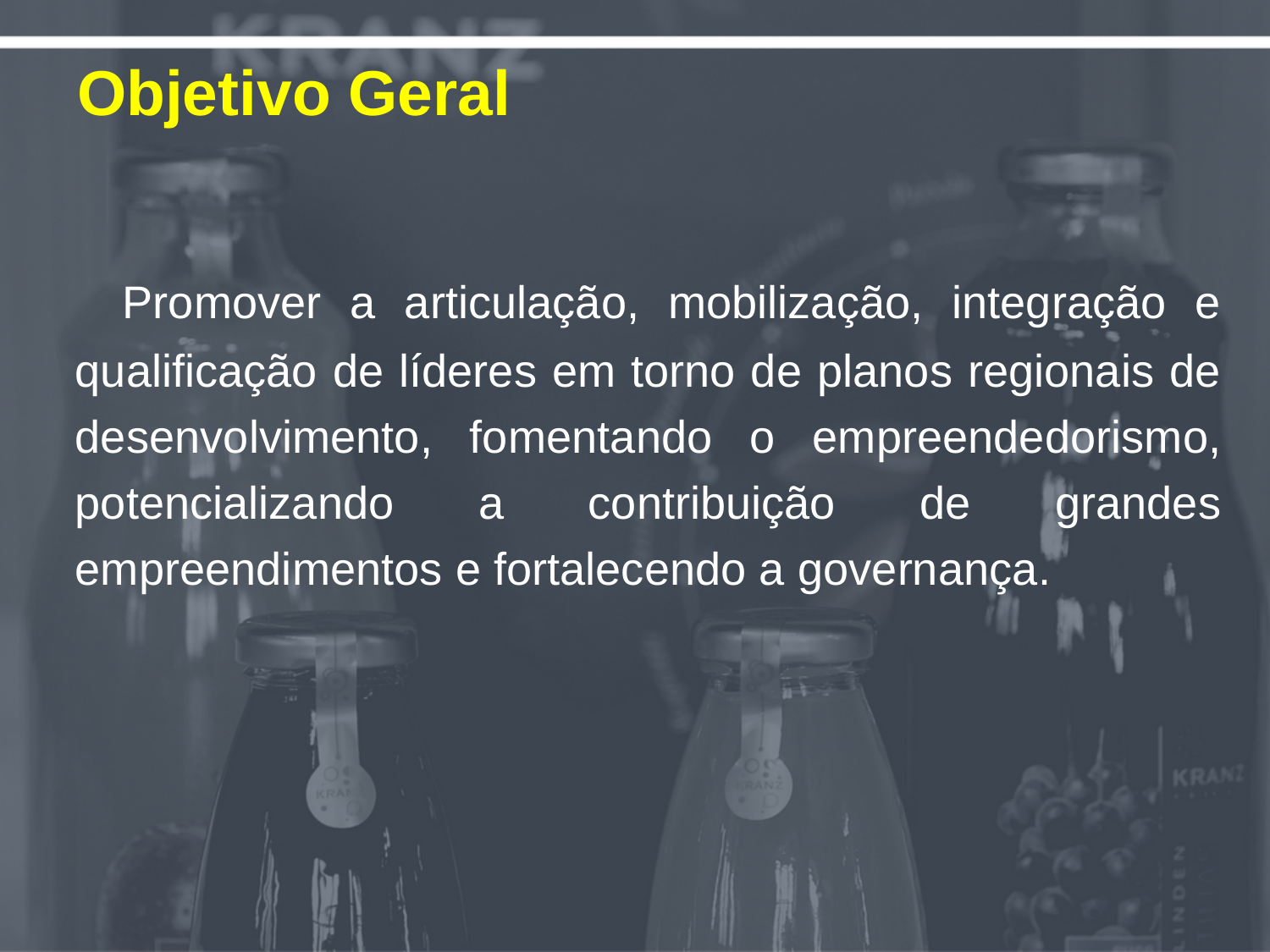

Objetivo Geral

   Promover a articulação, mobilização, integração e qualificação de líderes em torno de planos regionais de desenvolvimento, fomentando o empreendedorismo, potencializando a contribuição de grandes empreendimentos e fortalecendo a governança.